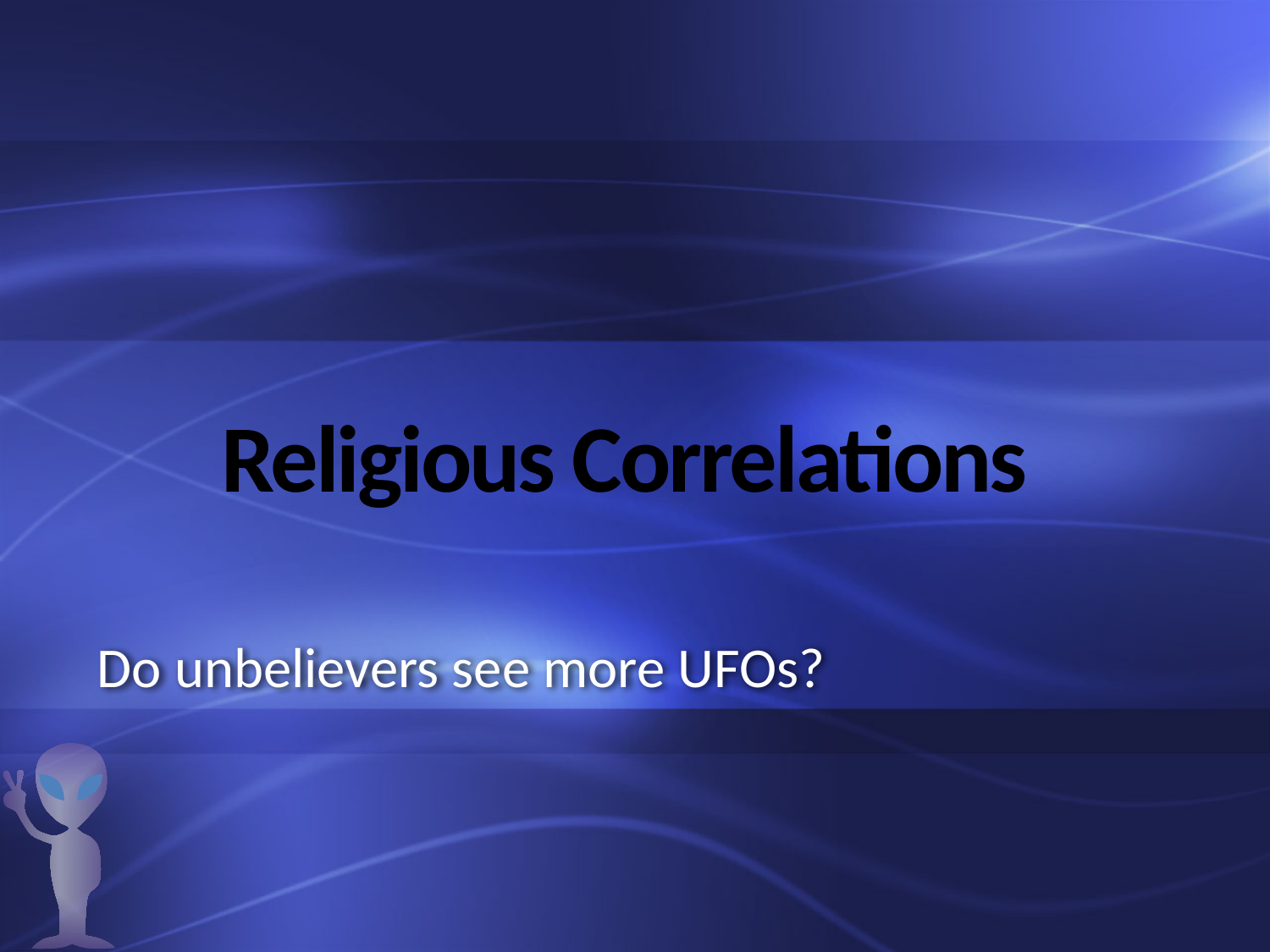

# Religious Correlations
Do unbelievers see more UFOs?